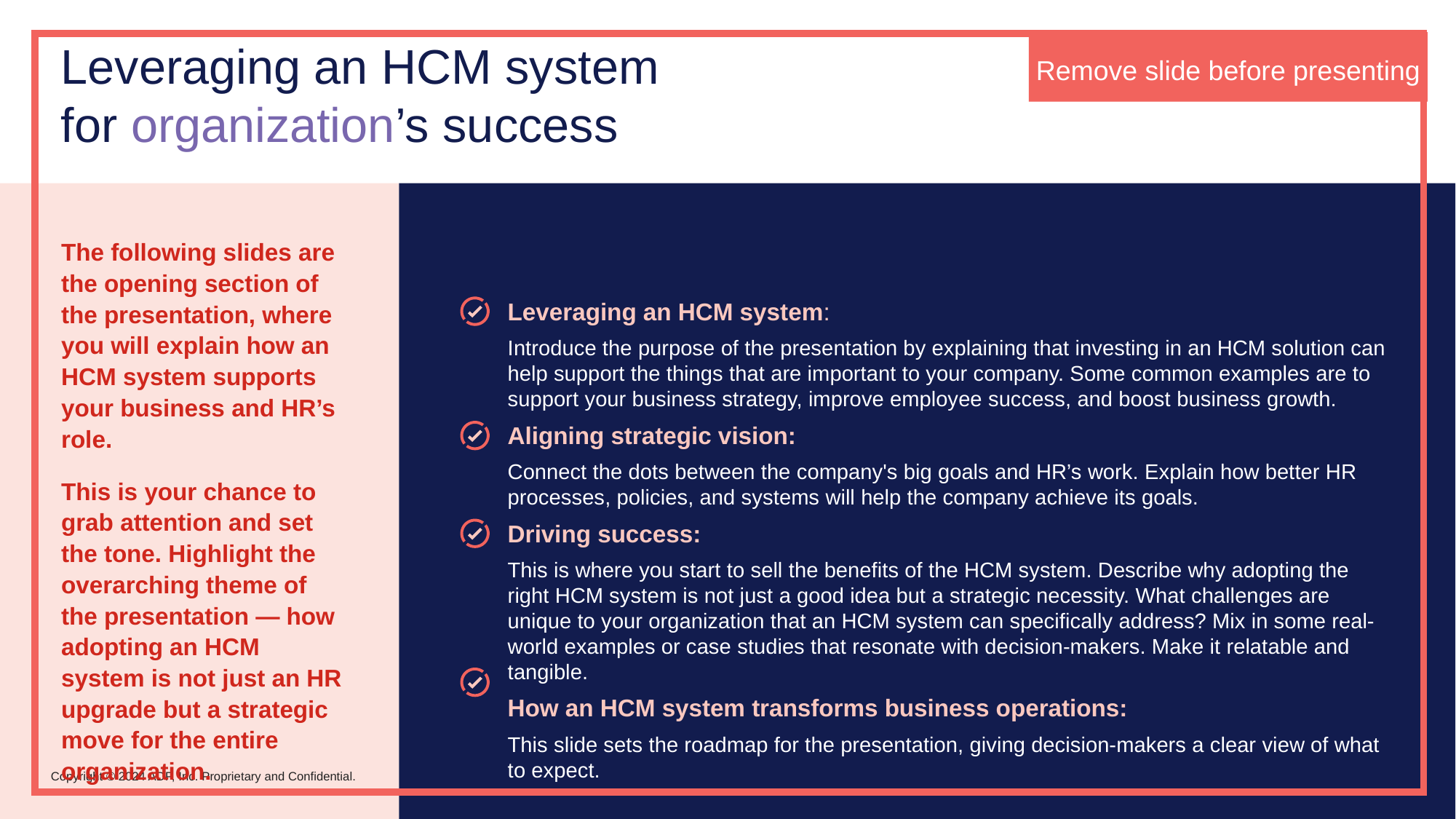

Remove slide before presenting

# Leveraging an HCM system for organization’s success

The following slides are the opening section of the presentation, where you will explain how an HCM system supports your business and HR’s role.
This is your chance to grab attention and set the tone. Highlight the overarching theme of the presentation — how adopting an HCM system is not just an HR upgrade but a strategic move for the entire organization.

Leveraging an HCM system:
Introduce the purpose of the presentation by explaining that investing in an HCM solution can help support the things that are important to your company. Some common examples are to support your business strategy, improve employee success, and boost business growth.
Aligning strategic vision:
Connect the dots between the company's big goals and HR’s work. Explain how better HR processes, policies, and systems will help the company achieve its goals.
Driving success:
This is where you start to sell the benefits of the HCM system. Describe why adopting the right HCM system is not just a good idea but a strategic necessity. What challenges are unique to your organization that an HCM system can specifically address? Mix in some real-world examples or case studies that resonate with decision-makers. Make it relatable and tangible.
How an HCM system transforms business operations:
This slide sets the roadmap for the presentation, giving decision-makers a clear view of what to expect.

Copyright © 2024 ADP, Inc. Proprietary and Confidential.